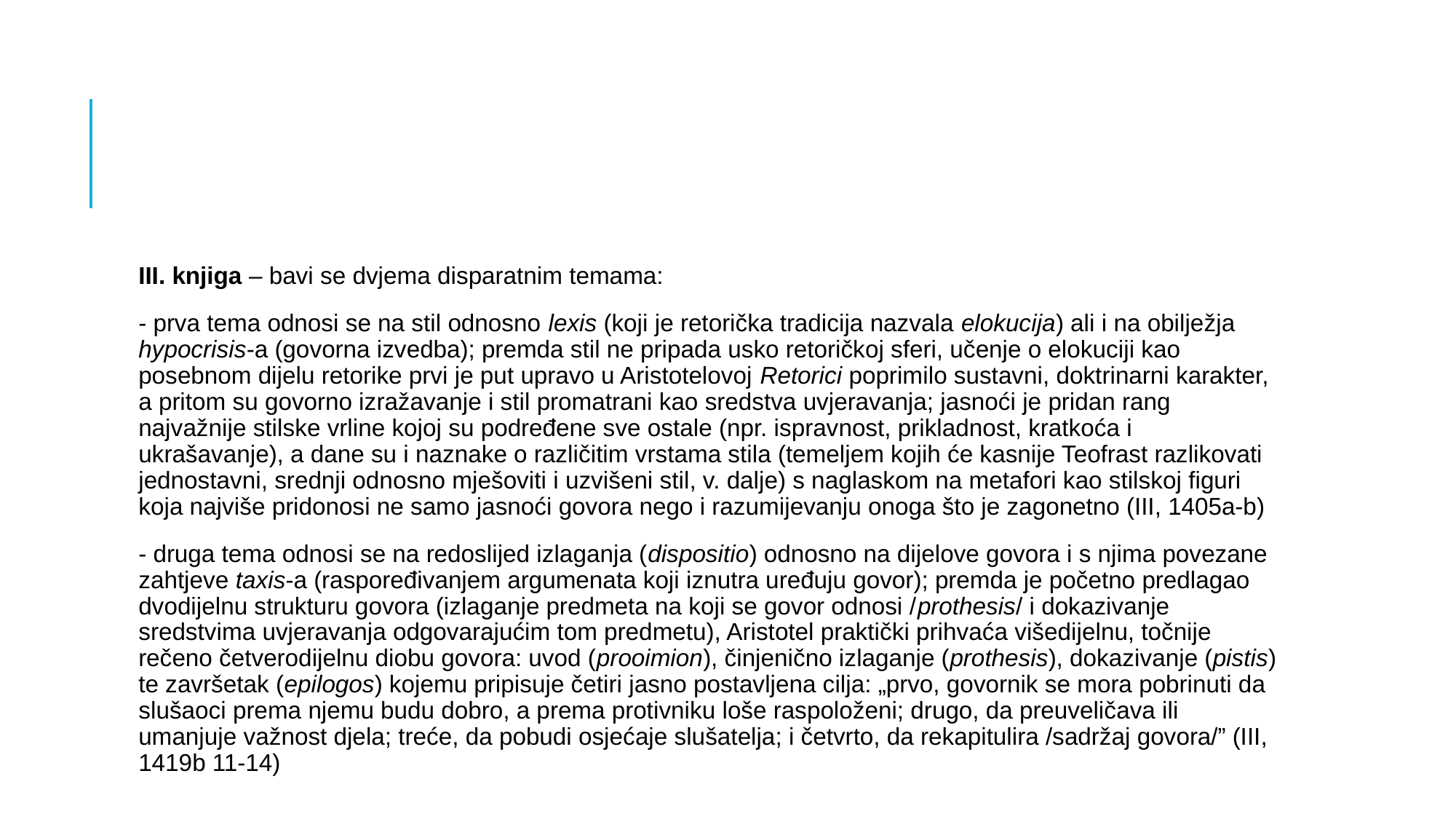

#
III. knjiga – bavi se dvjema disparatnim temama:
- prva tema odnosi se na stil odnosno lexis (koji je retorička tradicija nazvala elokucija) ali i na obilježja hypocrisis-a (govorna izvedba); premda stil ne pripada usko retoričkoj sferi, učenje o elokuciji kao posebnom dijelu retorike prvi je put upravo u Aristotelovoj Retorici poprimilo sustavni, doktrinarni karakter, a pritom su govorno izražavanje i stil promatrani kao sredstva uvjeravanja; jasnoći je pridan rang najvažnije stilske vrline kojoj su podređene sve ostale (npr. ispravnost, prikladnost, kratkoća i ukrašavanje), a dane su i naznake o različitim vrstama stila (temeljem kojih će kasnije Teofrast razlikovati jednostavni, srednji odnosno mješoviti i uzvišeni stil, v. dalje) s naglaskom na metafori kao stilskoj figuri koja najviše pridonosi ne samo jasnoći govora nego i razumijevanju onoga što je zagonetno (III, 1405a-b)
- druga tema odnosi se na redoslijed izlaganja (dispositio) odnosno na dijelove govora i s njima povezane zahtjeve taxis-a (raspoređivanjem argumenata koji iznutra uređuju govor); premda je početno predlagao dvodijelnu strukturu govora (izlaganje predmeta na koji se govor odnosi /prothesis/ i dokazivanje sredstvima uvjeravanja odgovarajućim tom predmetu), Aristotel praktički prihvaća višedijelnu, točnije rečeno četverodijelnu diobu govora: uvod (prooimion), činjenično izlaganje (prothesis), dokazivanje (pistis) te završetak (epilogos) kojemu pripisuje četiri jasno postavljena cilja: „prvo, govornik se mora pobrinuti da slušaoci prema njemu budu dobro, a prema protivniku loše raspoloženi; drugo, da preuveličava ili umanjuje važnost djela; treće, da pobudi osjećaje slušatelja; i četvrto, da rekapitulira /sadržaj govora/” (III, 1419b 11-14)